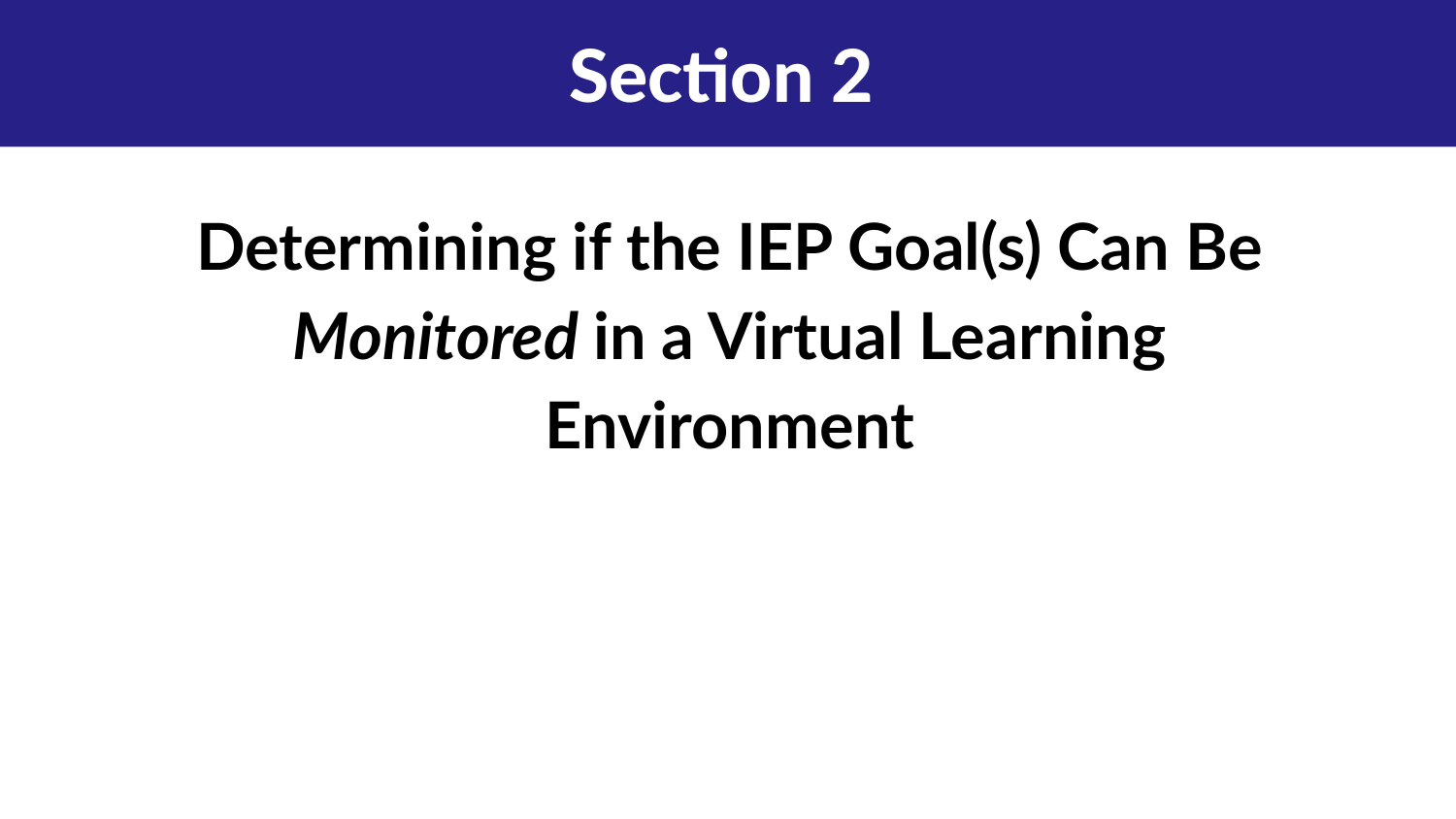

Section 2
Determining if the IEP Goal(s) Can Be Monitored in a Virtual Learning Environment